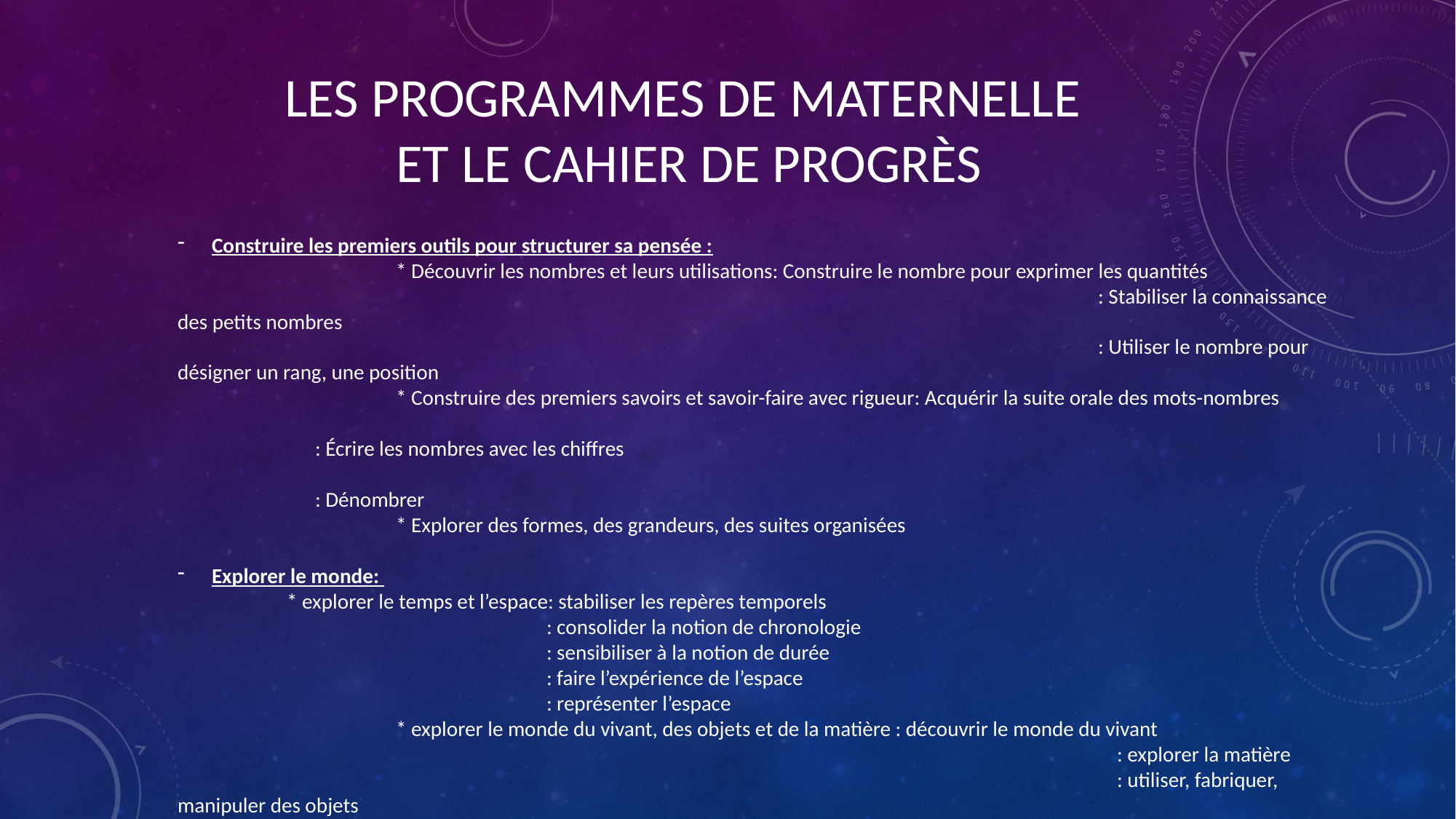

# Les programmes de maternelle et le cahier de progrès
Construire les premiers outils pour structurer sa pensée :
		* Découvrir les nombres et leurs utilisations: Construire le nombre pour exprimer les quantités
								          : Stabiliser la connaissance des petits nombres
								          : Utiliser le nombre pour désigner un rang, une position
		* Construire des premiers savoirs et savoir-faire avec rigueur: Acquérir la suite orale des mots-nombres
											      : Écrire les nombres avec les chiffres
											      : Dénombrer
		* Explorer des formes, des grandeurs, des suites organisées

Explorer le monde:
* explorer le temps et l’espace: stabiliser les repères temporels
                                                                              : consolider la notion de chronologie
                                                                              : sensibiliser à la notion de durée
                                                                              : faire l’expérience de l’espace
                                                                              : représenter l’espace
		* explorer le monde du vivant, des objets et de la matière : découvrir le monde du vivant
                                    							              : explorer la matière
                                   							              : utiliser, fabriquer, manipuler des objets
                                      							              : utiliser des outils numériques

-      Cahier de réussite élaboré pour les PS MS GS avec Murielle PORTAIN en s’appuyant sur le cahier de progrès de RETZ.